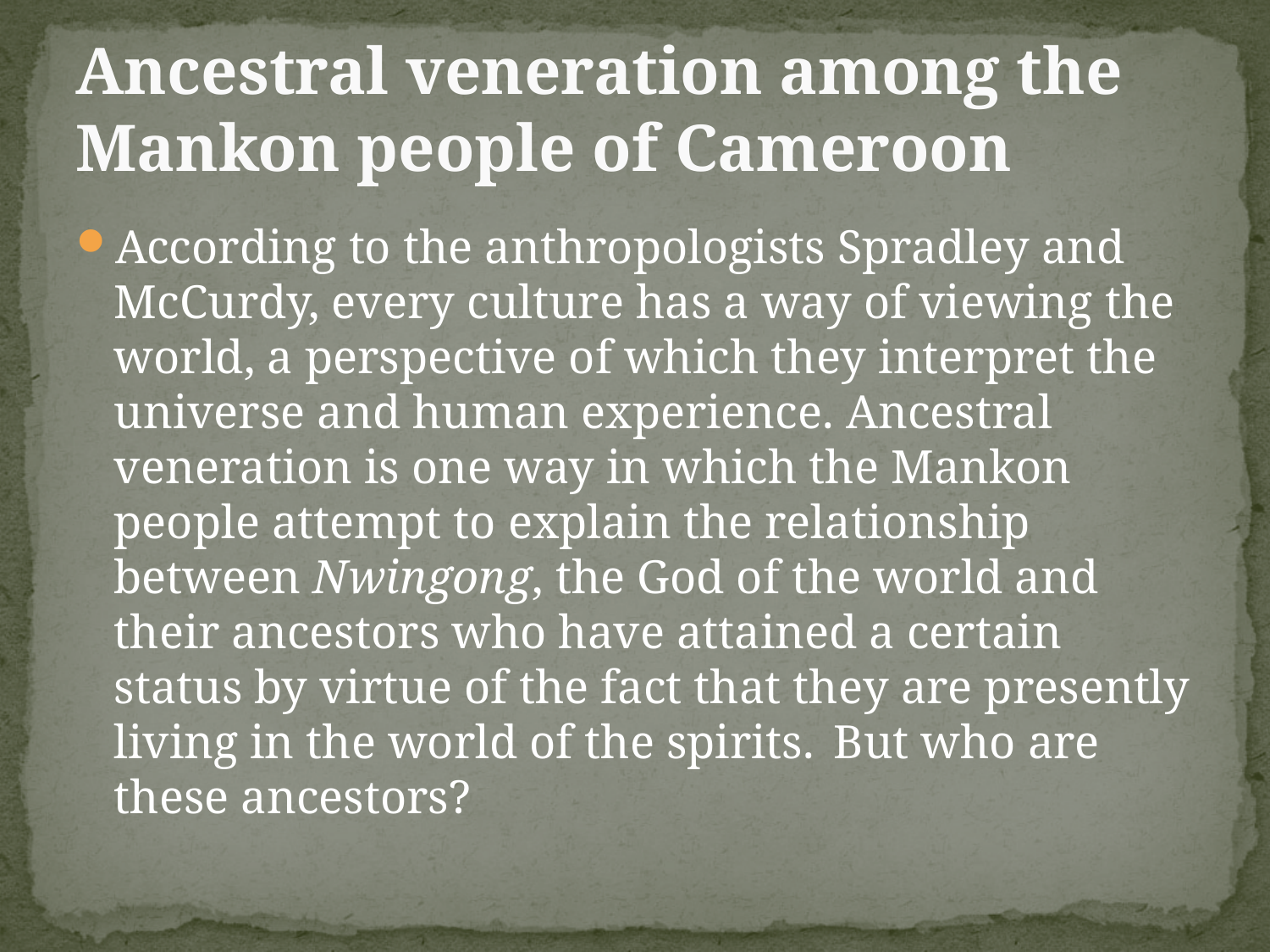

# Ancestral veneration among the Mankon people of Cameroon
According to the anthropologists Spradley and McCurdy, every culture has a way of viewing the world, a perspective of which they interpret the universe and human experience. Ancestral veneration is one way in which the Mankon people attempt to explain the relationship between Nwingong, the God of the world and their ancestors who have attained a certain status by virtue of the fact that they are presently living in the world of the spirits.  But who are these ancestors?